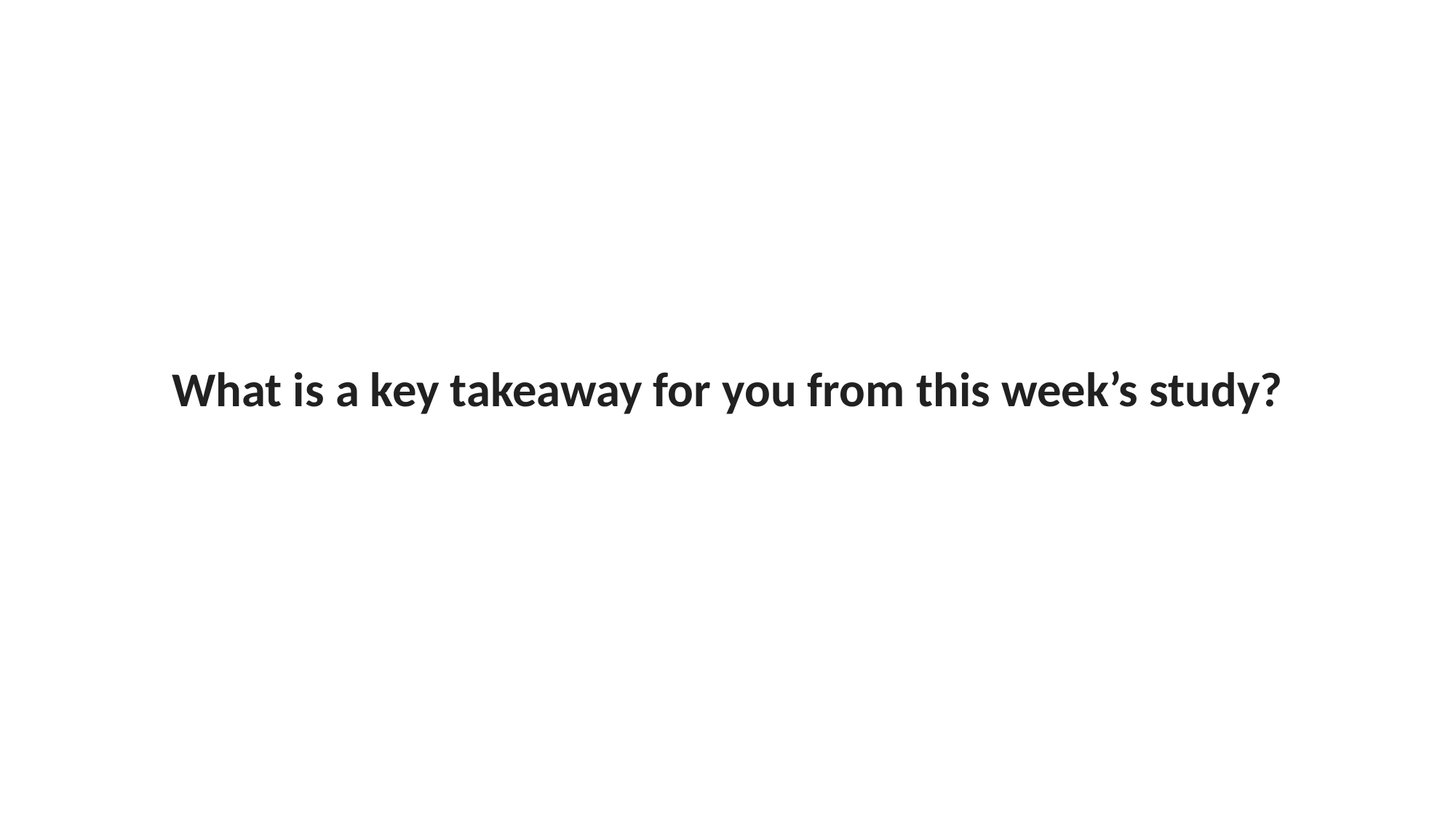

What is a key takeaway for you from this week’s study?